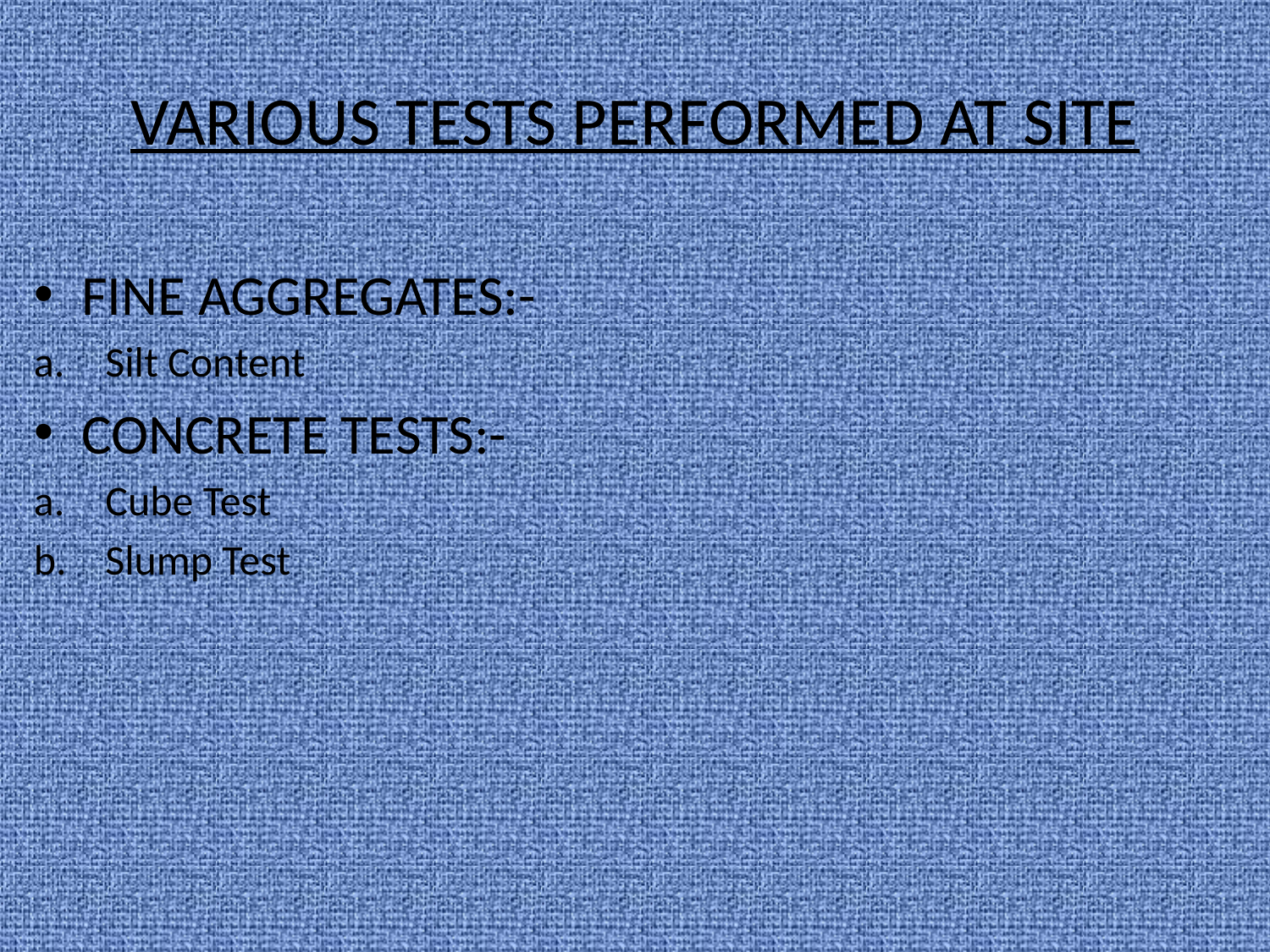

# VARIOUS TESTS PERFORMED AT SITE

FINE AGGREGATES:-
Silt Content
CONCRETE TESTS:-
Cube Test
Slump Test